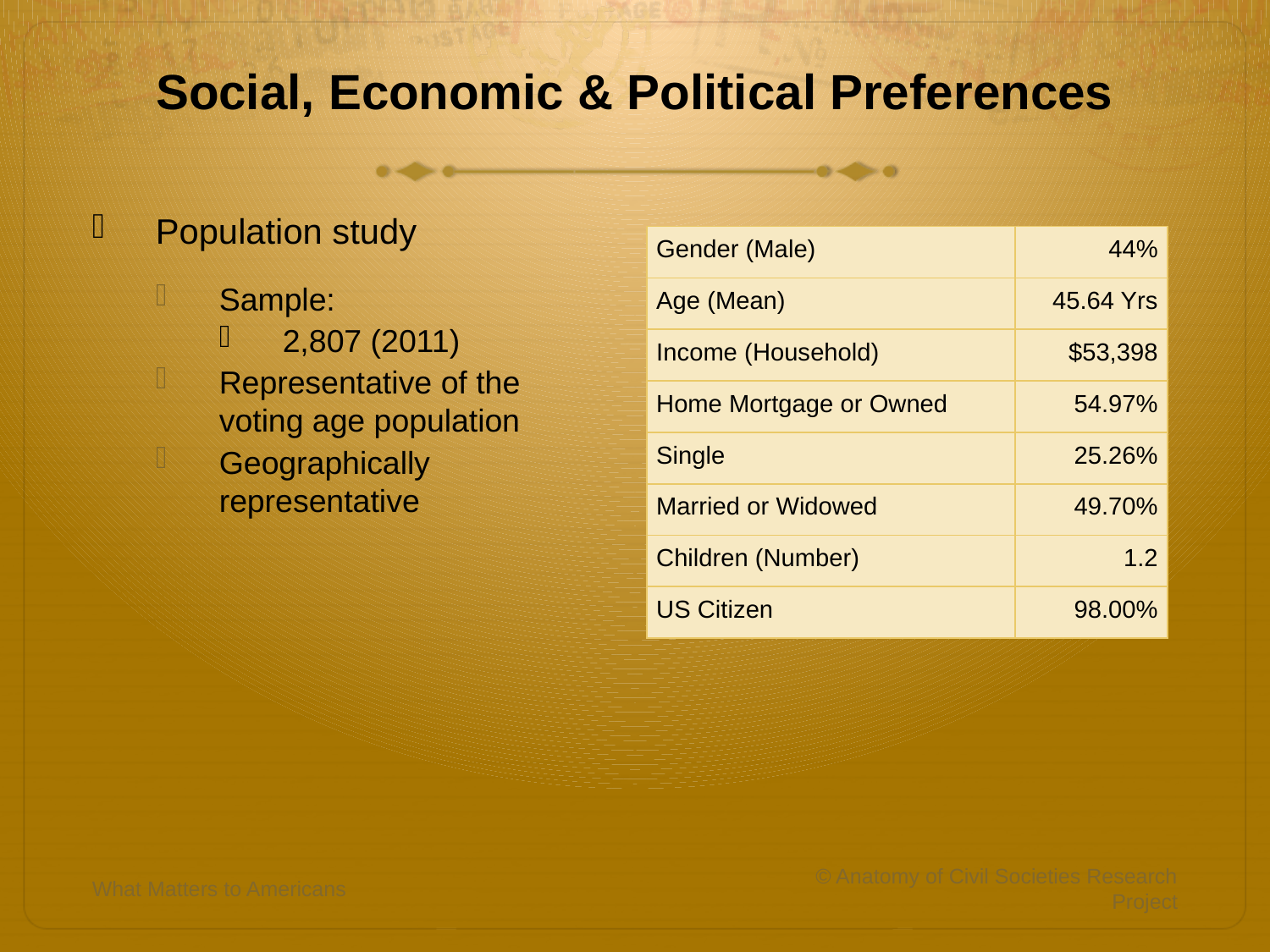

# Social, Economic & Political Preferences
Population study
Sample:
2,807 (2011)
Representative of the voting age population
Geographically representative

| Gender (Male) | 44% |
| --- | --- |
| Age (Mean) | 45.64 Yrs |
| Income (Household) | $53,398 |
| Home Mortgage or Owned | 54.97% |
| Single | 25.26% |
| Married or Widowed | 49.70% |
| Children (Number) | 1.2 |
| US Citizen | 98.00% |
What Matters to Americans
© Anatomy of Civil Societies Research Project